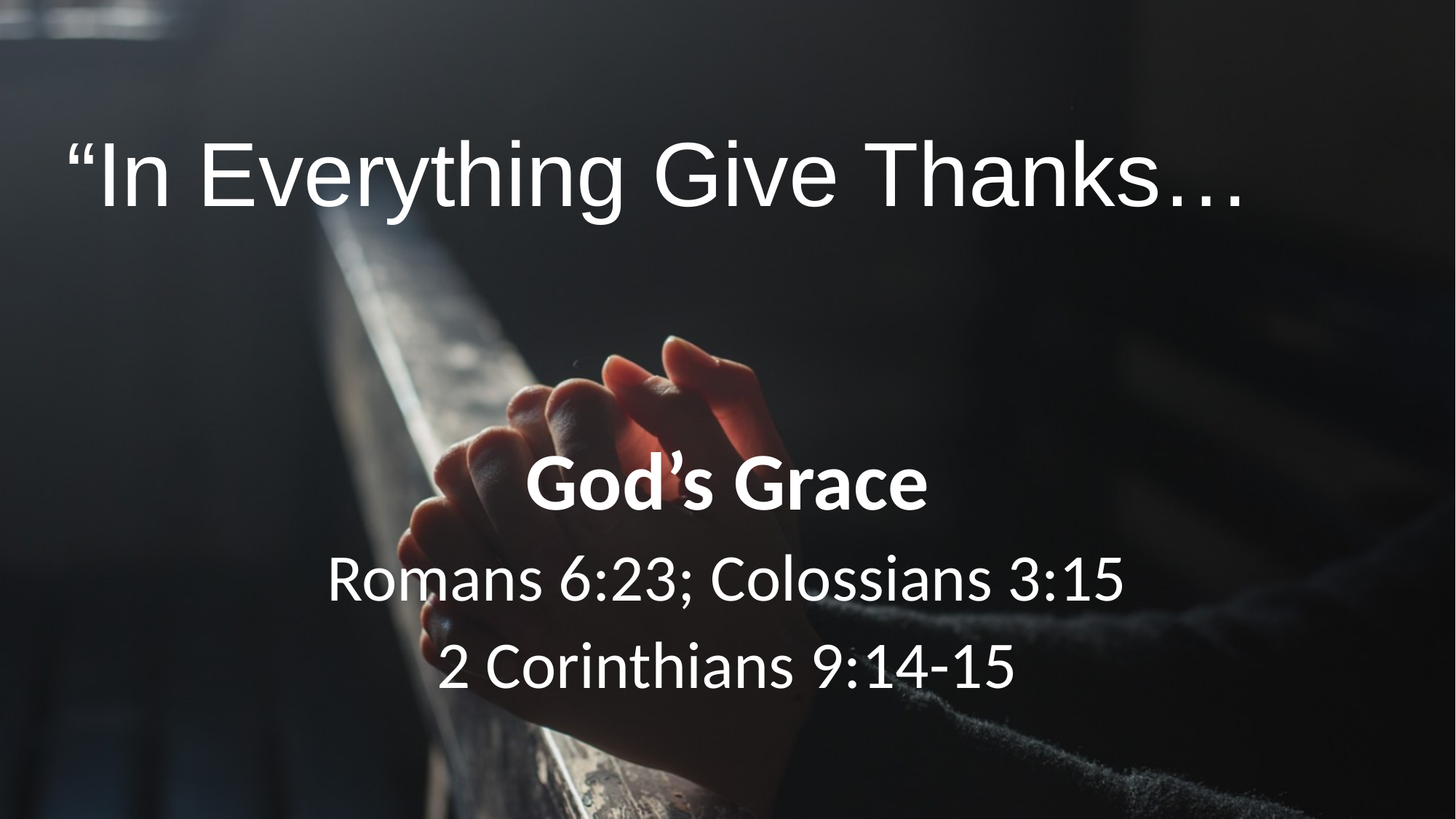

# “In Everything Give Thanks…
God’s Grace
Romans 6:23; Colossians 3:15
2 Corinthians 9:14-15